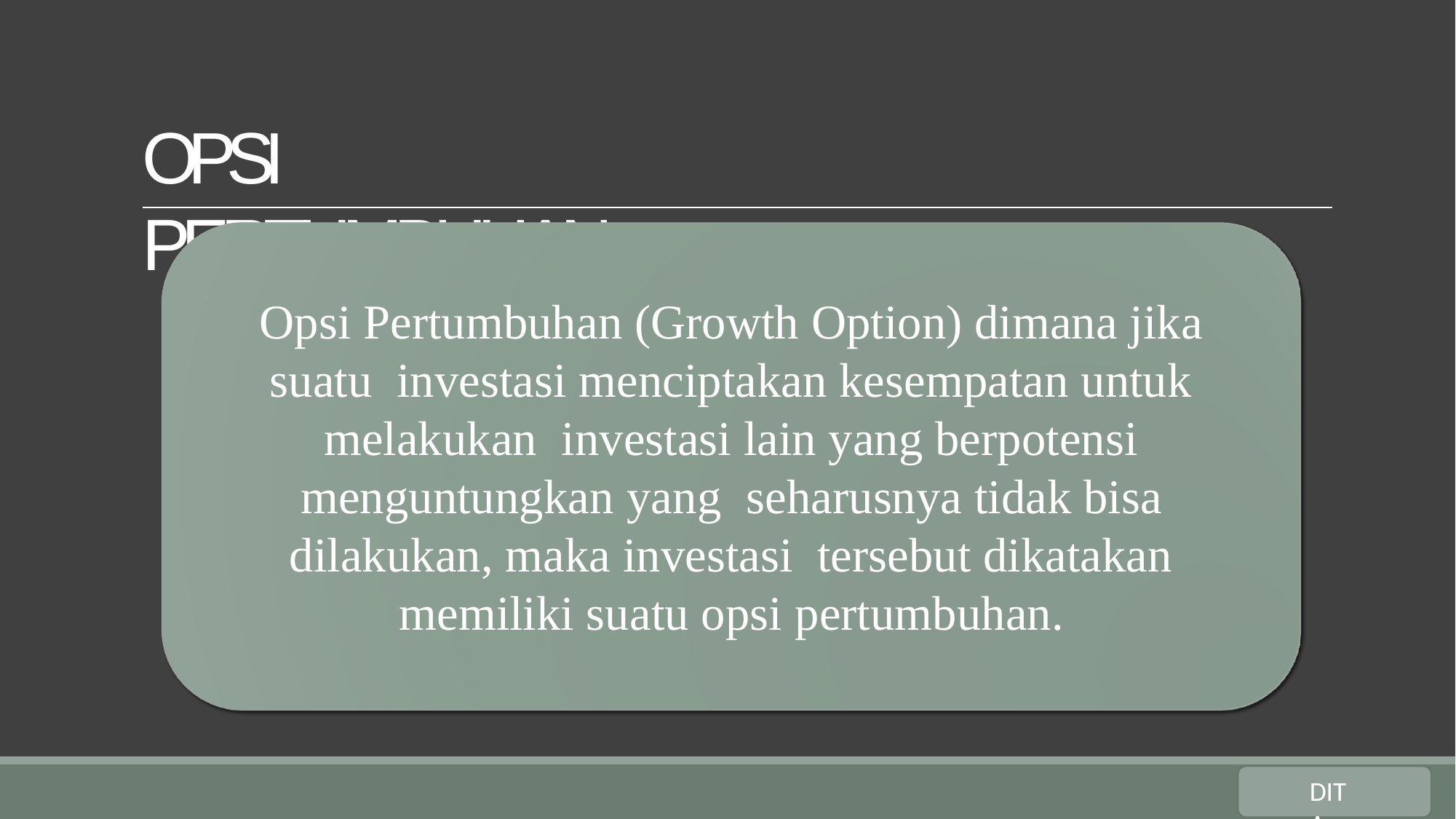

# OPSI PERTUMBUHAN

Opsi Pertumbuhan (Growth Option) dimana jika suatu  investasi menciptakan kesempatan untuk melakukan  investasi lain yang berpotensi menguntungkan yang  seharusnya tidak bisa dilakukan, maka investasi  tersebut dikatakan memiliki suatu opsi pertumbuhan.

DITA